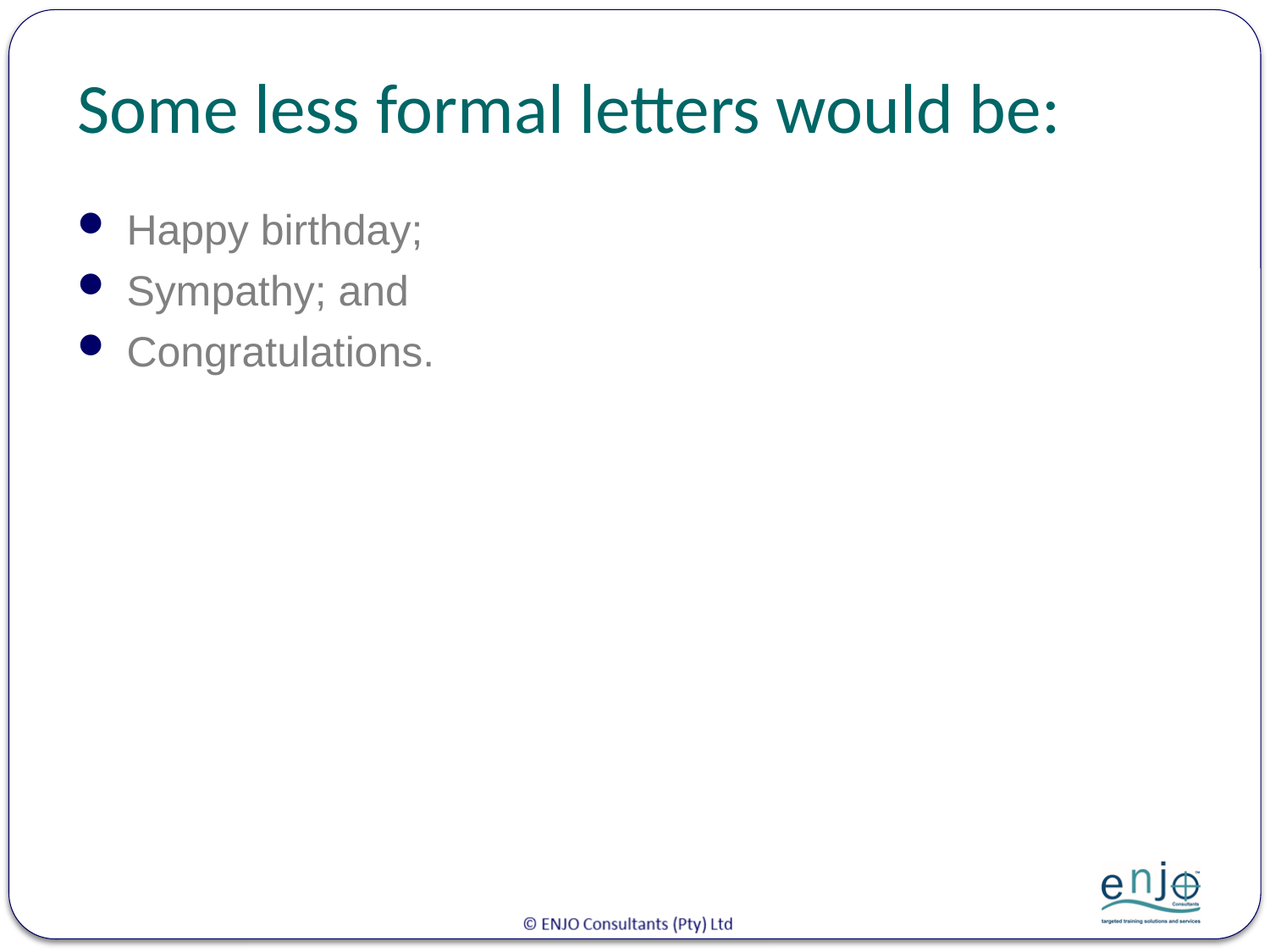

# Some less formal letters would be:
Happy birthday;
Sympathy; and
Congratulations.